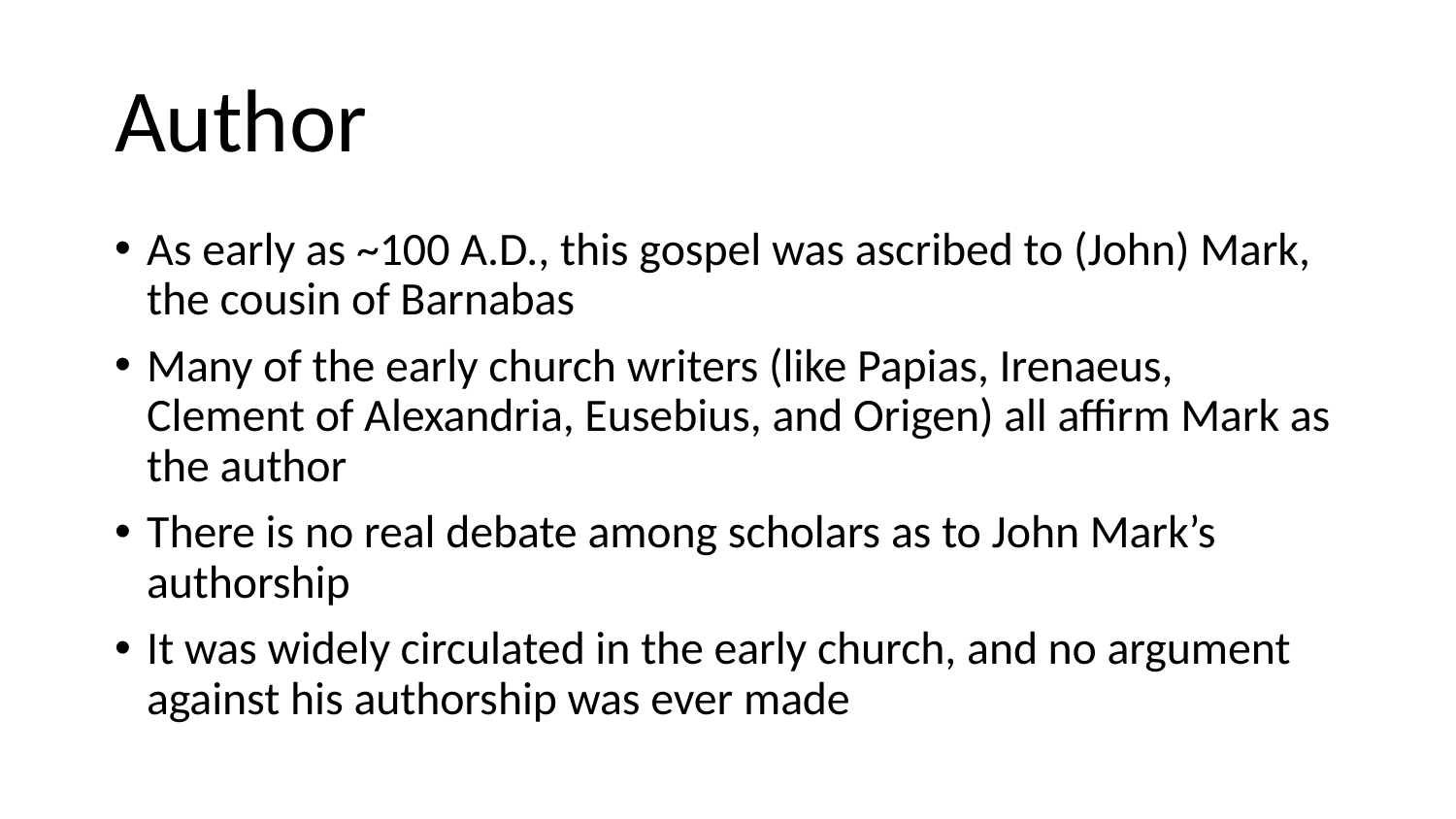

# Author
As early as ~100 A.D., this gospel was ascribed to (John) Mark, the cousin of Barnabas
Many of the early church writers (like Papias, Irenaeus, Clement of Alexandria, Eusebius, and Origen) all affirm Mark as the author
There is no real debate among scholars as to John Mark’s authorship
It was widely circulated in the early church, and no argument against his authorship was ever made